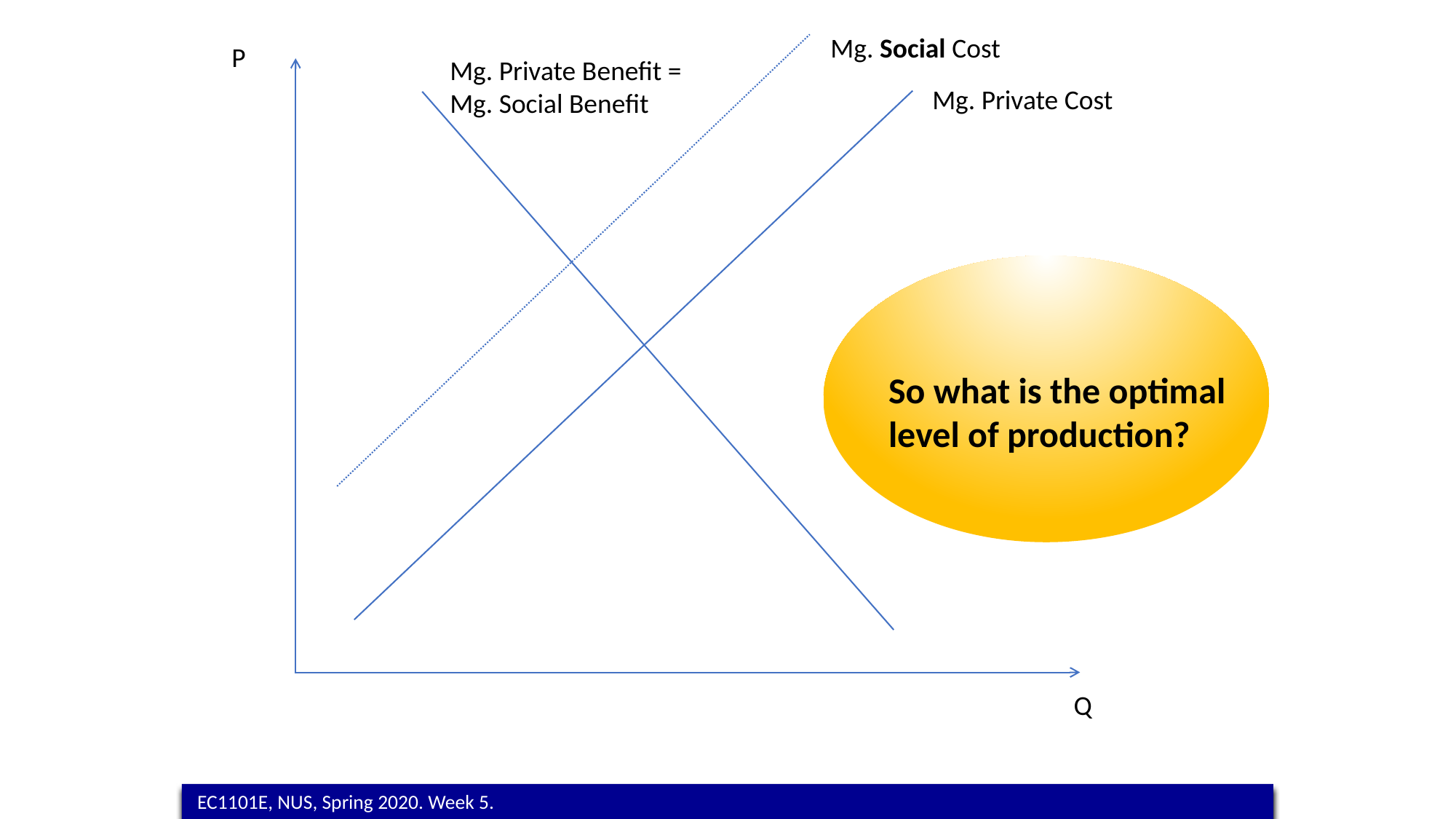

Mg. Social Cost
P
Mg. Private Benefit =
Mg. Social Benefit
Mg. Private Cost

So what is the optimal level of production?

Q
 EC1101E, NUS, Spring 2020. Week 5.